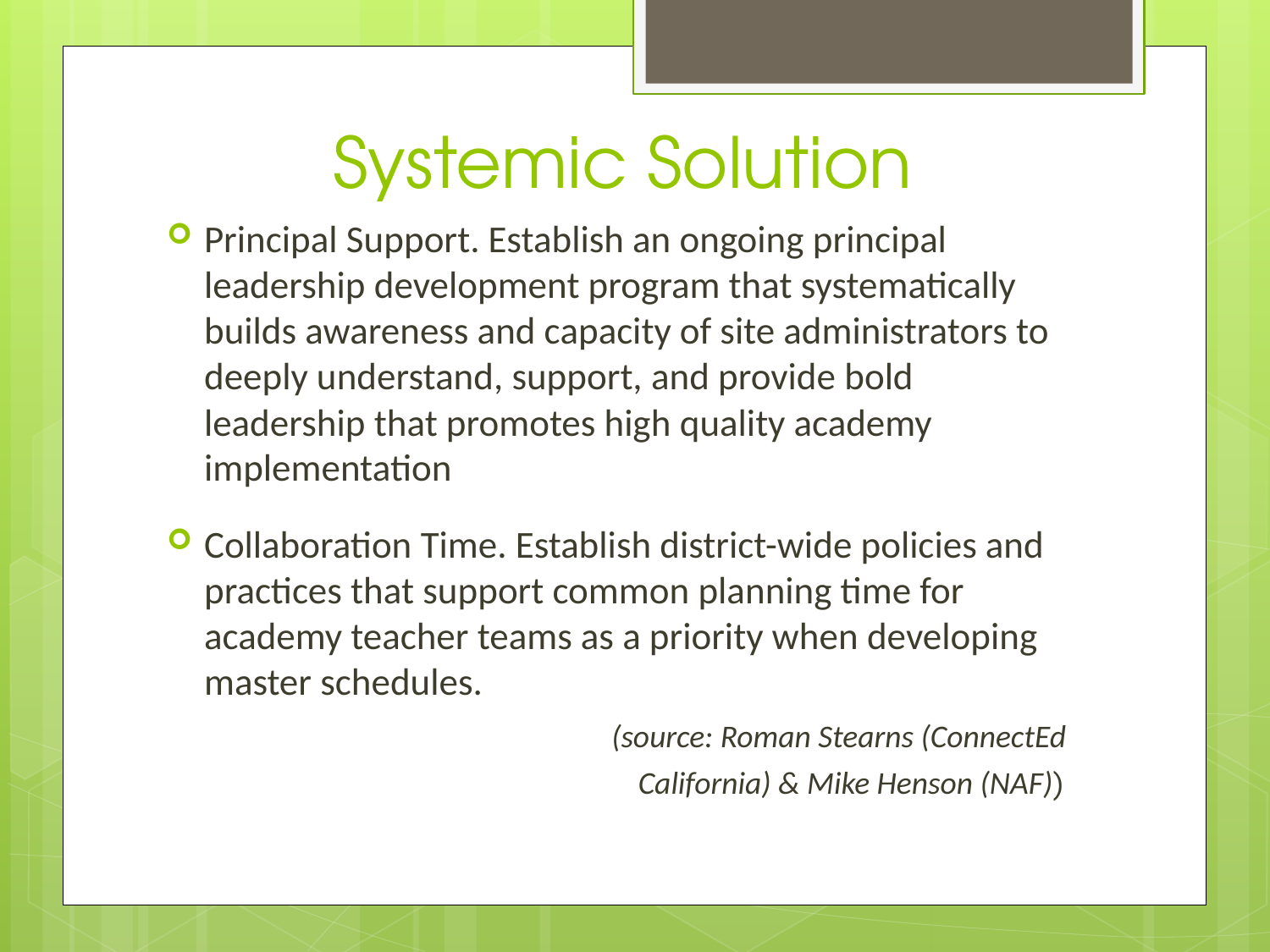

# Systemic Solution
Principal Support. Establish an ongoing principal leadership development program that systematically builds awareness and capacity of site administrators to deeply understand, support, and provide bold leadership that promotes high quality academy implementation

Collaboration Time. Establish district-wide policies and practices that support common planning time for academy teacher teams as a priority when developing master schedules.
            (source: Roman Stearns (ConnectEd
California) & Mike Henson (NAF))